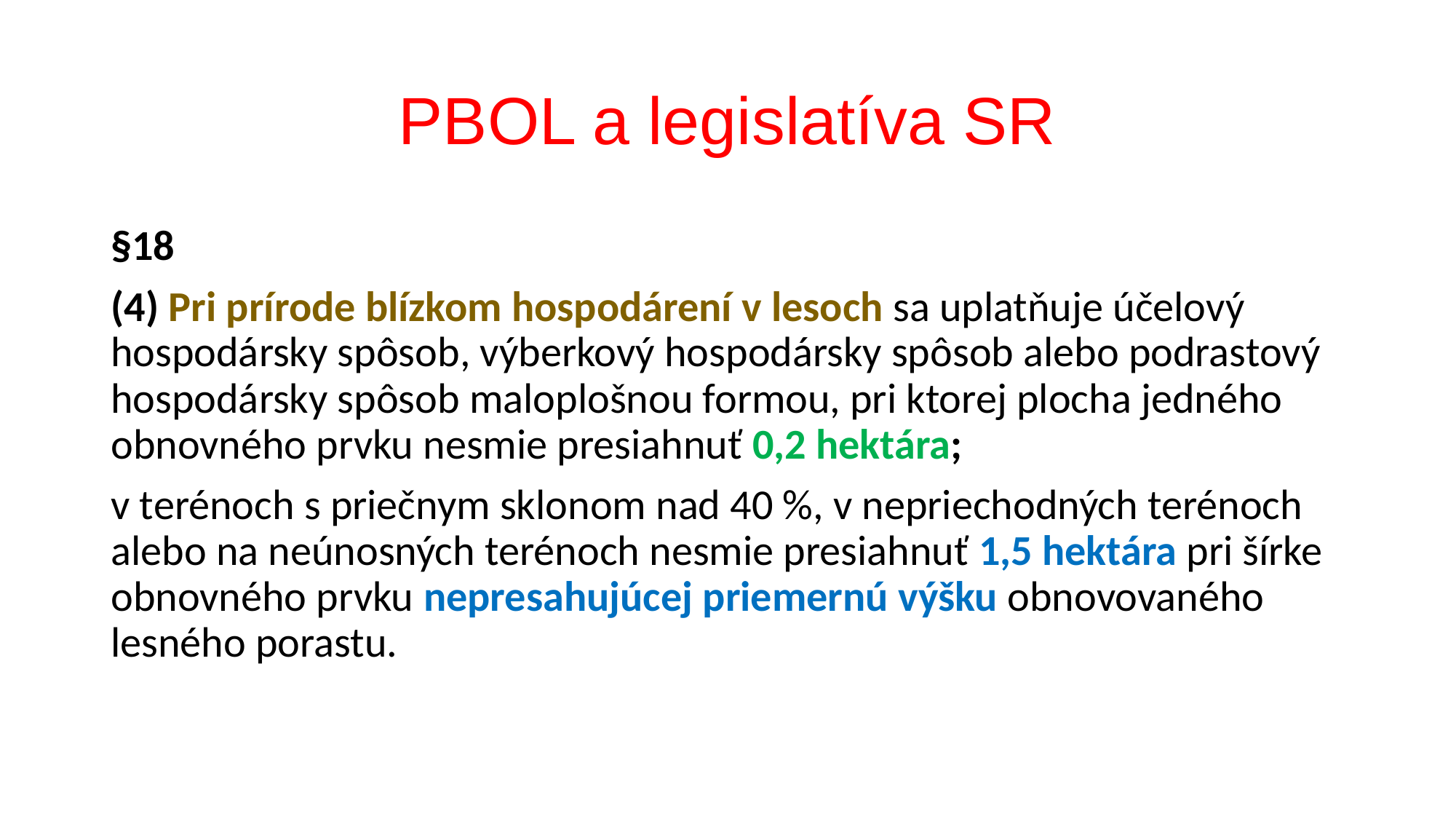

# PBOL a legislatíva SR
§18
(4) Pri prírode blízkom hospodárení v lesoch sa uplatňuje účelový hospodársky spôsob, výberkový hospodársky spôsob alebo podrastový hospodársky spôsob maloplošnou formou, pri ktorej plocha jedného obnovného prvku nesmie presiahnuť 0,2 hektára;
v terénoch s priečnym sklonom nad 40 %, v nepriechodných terénoch alebo na neúnosných terénoch nesmie presiahnuť 1,5 hektára pri šírke obnovného prvku nepresahujúcej priemernú výšku obnovovaného lesného porastu.